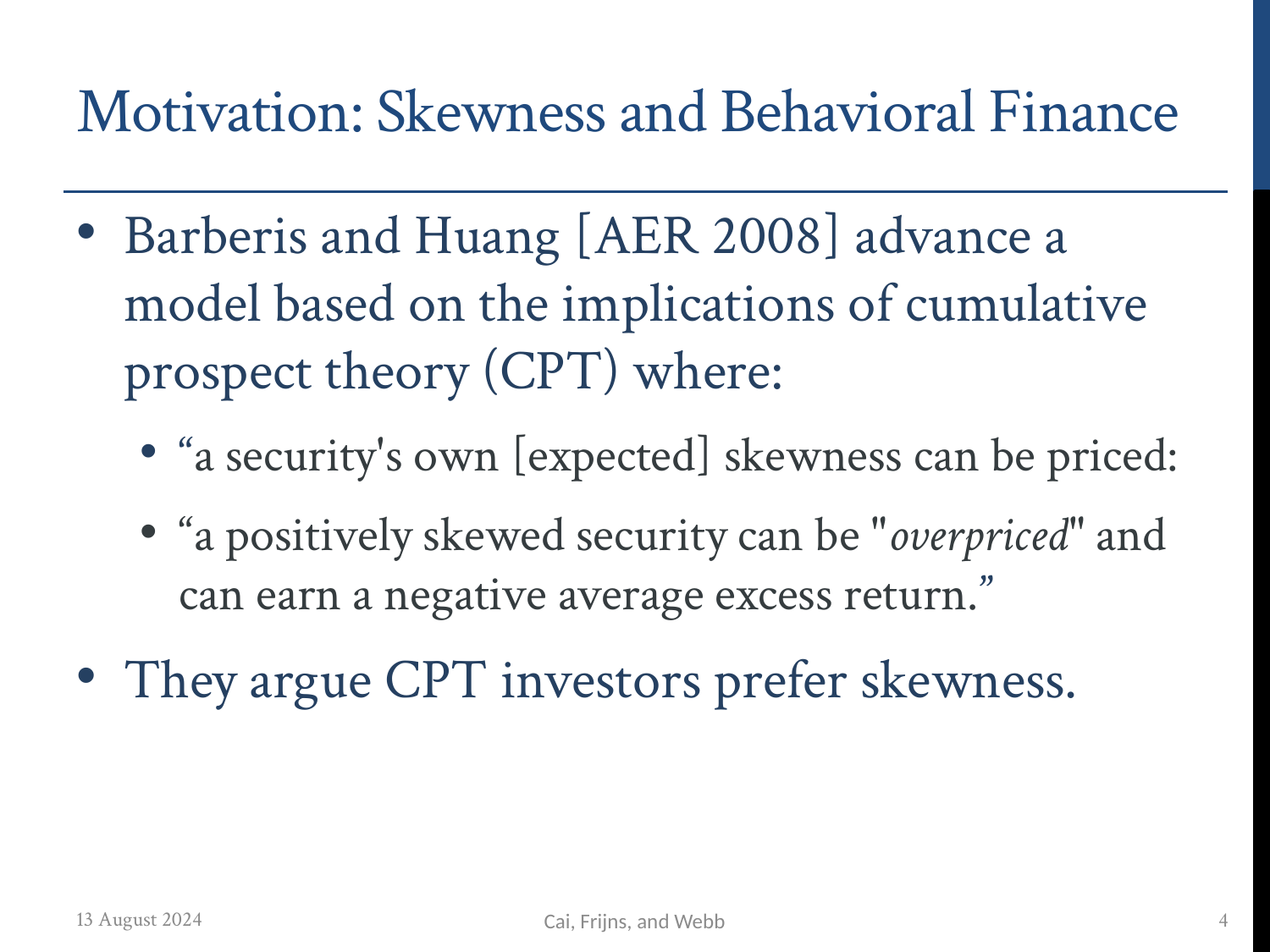

# Motivation: Skewness and Behavioral Finance
Barberis and Huang [AER 2008] advance a model based on the implications of cumulative prospect theory (CPT) where:
“a security's own [expected] skewness can be priced:
“a positively skewed security can be "overpriced" and can earn a negative average excess return.”
They argue CPT investors prefer skewness.

13 August 2024
4
Cai, Frijns, and Webb